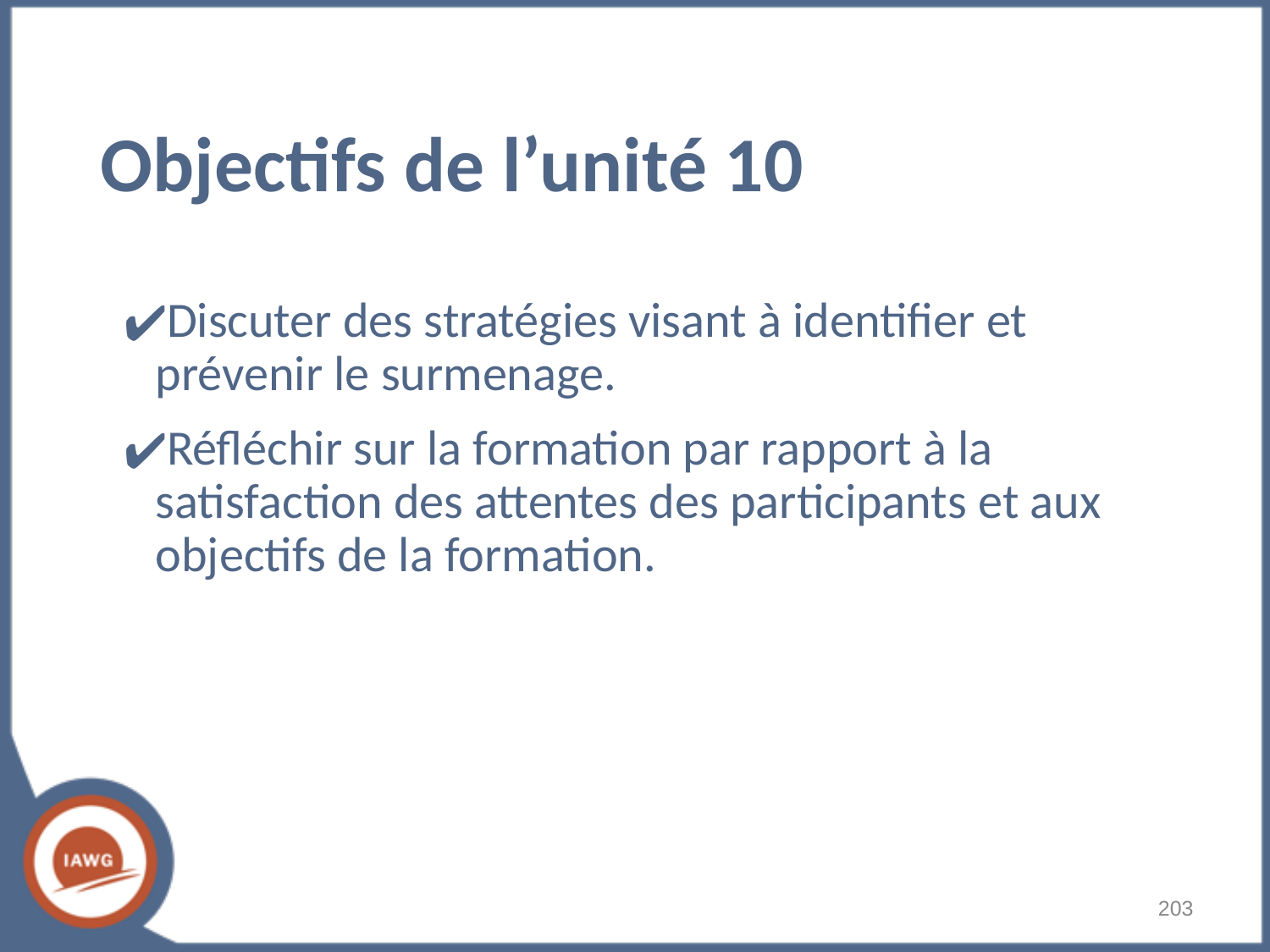

# Objectifs de l’unité 10
Discuter des stratégies visant à identifier et prévenir le surmenage.
Réfléchir sur la formation par rapport à la satisfaction des attentes des participants et aux objectifs de la formation.

203